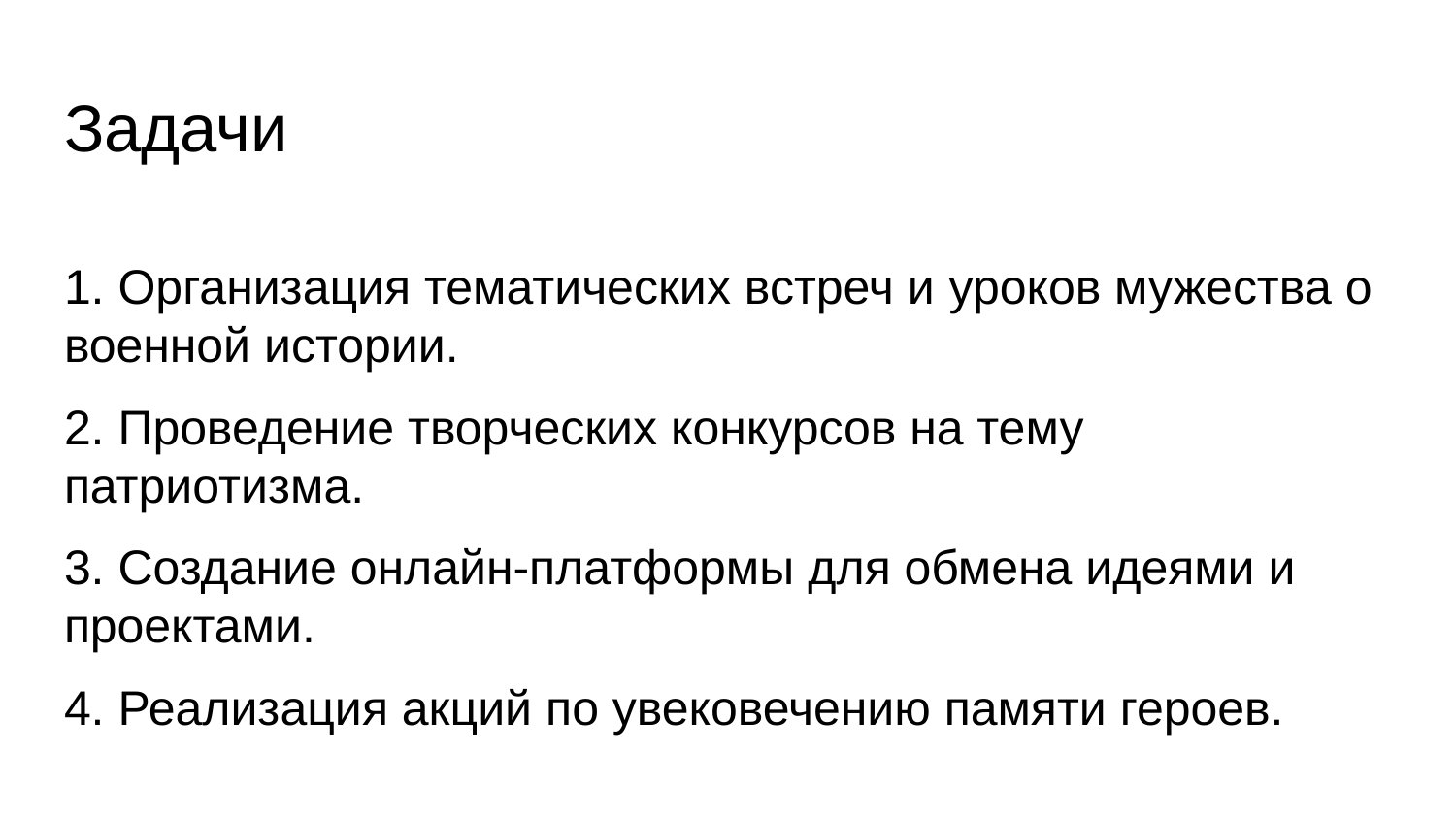

# Задачи
1. Организация тематических встреч и уроков мужества о военной истории.
2. Проведение творческих конкурсов на тему патриотизма.
3. Создание онлайн-платформы для обмена идеями и проектами.
4. Реализация акций по увековечению памяти героев.
4